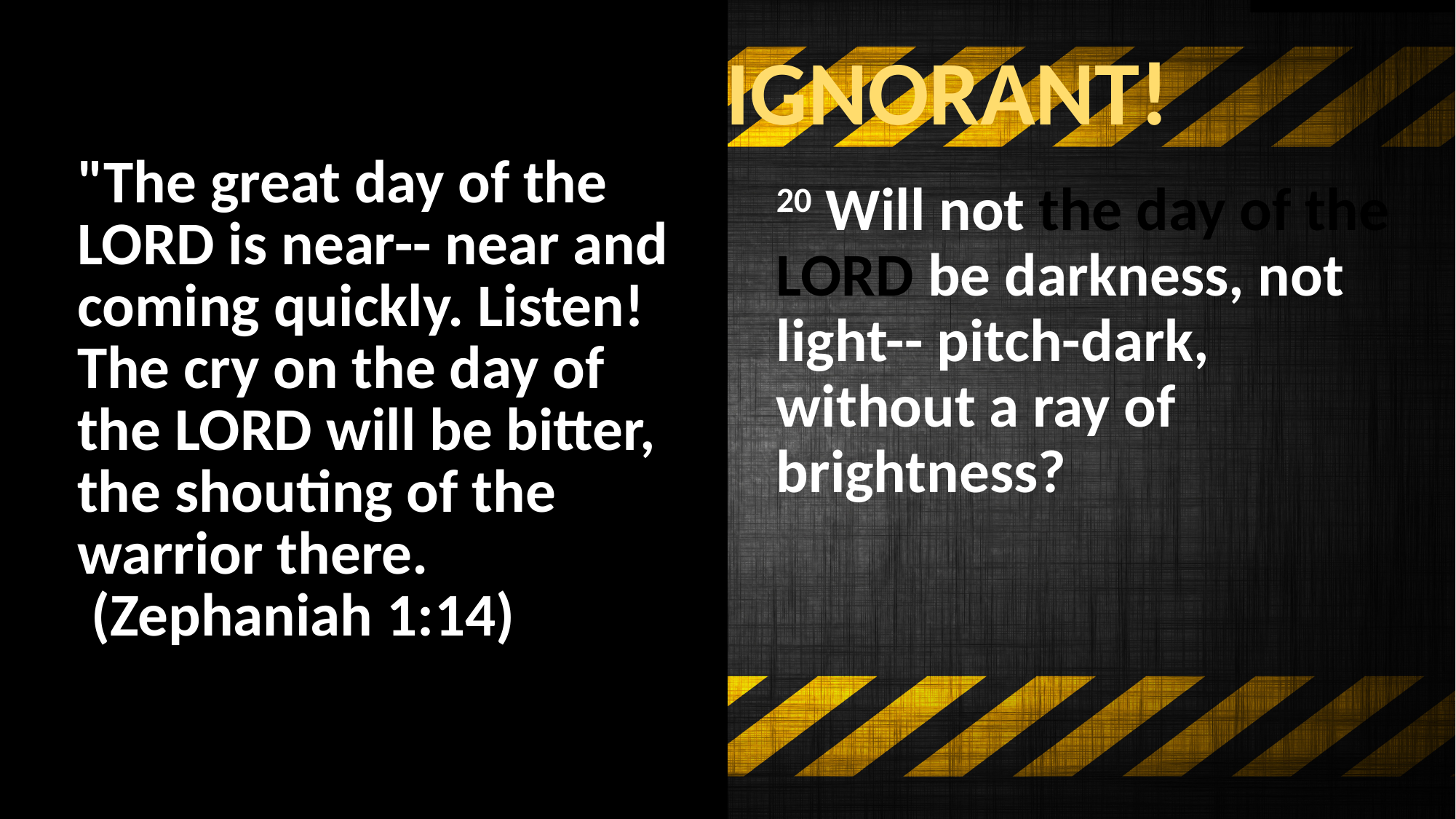

# Woe to the IGNORANT!
"The great day of the LORD is near-- near and coming quickly. Listen! The cry on the day of the LORD will be bitter, the shouting of the warrior there.
 (Zephaniah 1:14)
20 Will not the day of the LORD be darkness, not light-- pitch-dark, without a ray of brightness?